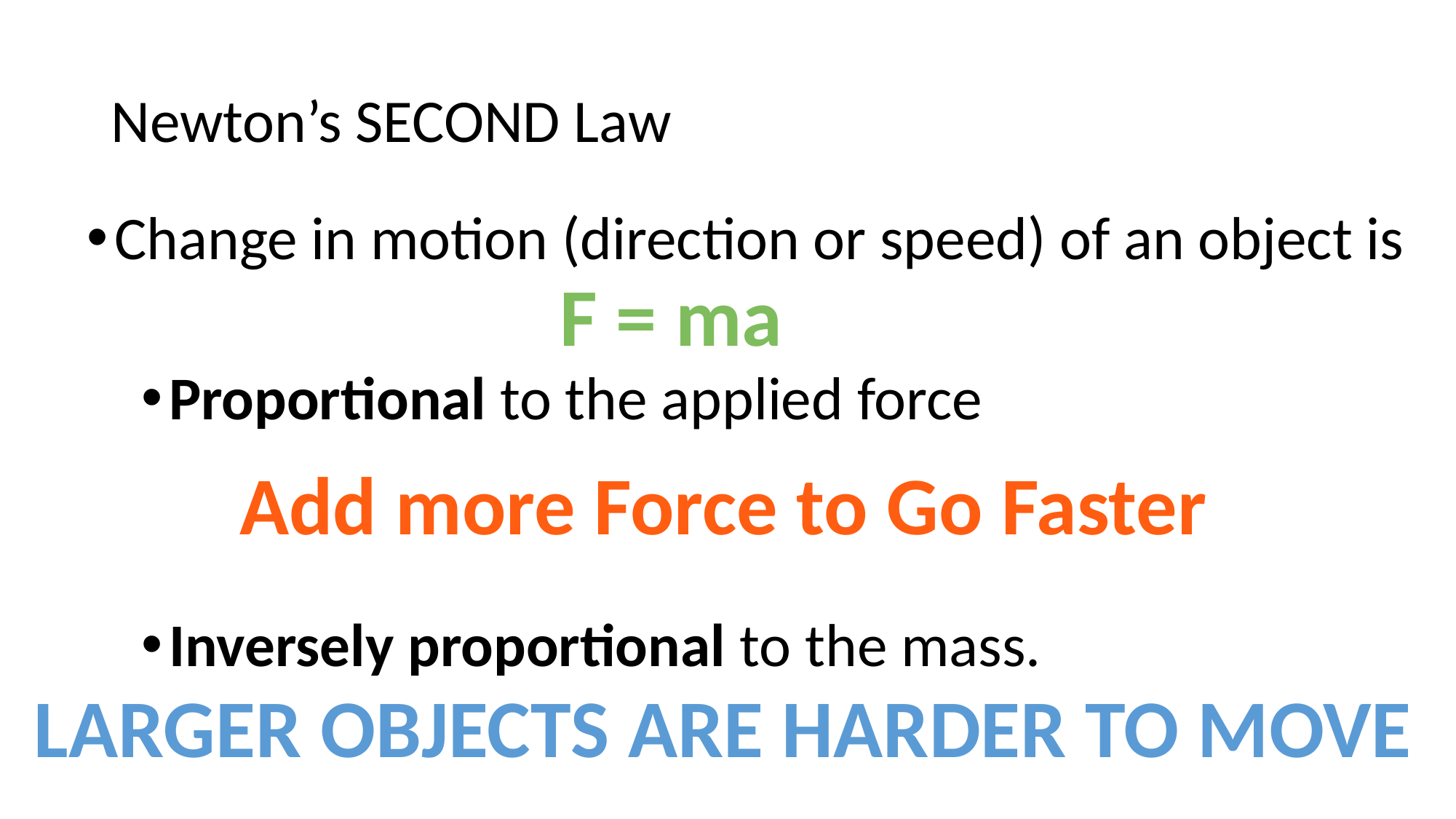

# Newton’s SECOND Law
Change in motion (direction or speed) of an object is

Proportional to the applied force

Inversely proportional to the mass.
F = ma
Add more Force to Go Faster
Larger objects are harder to move